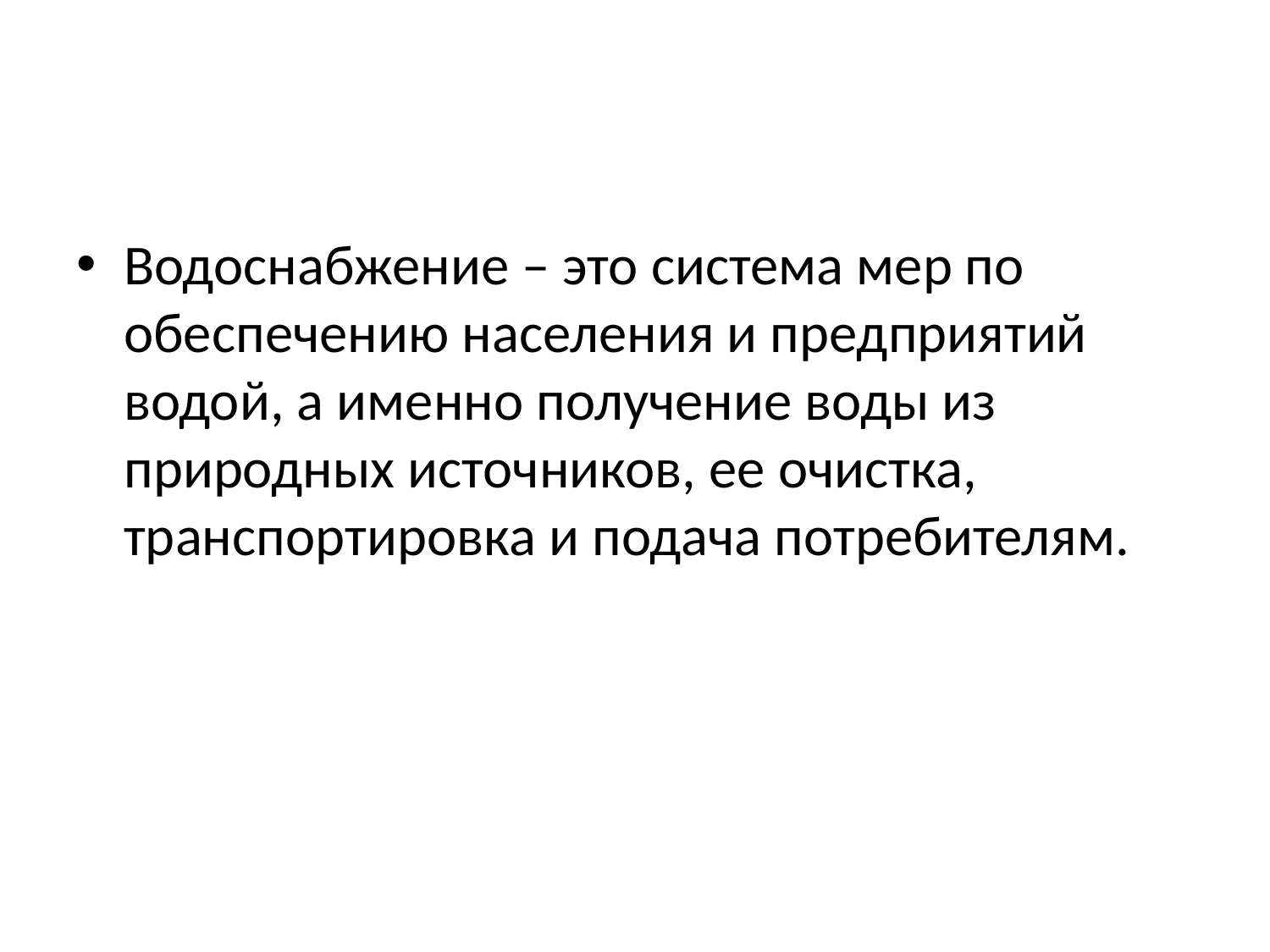

#
Водоснабжение – это система мер по обеспечению населения и предприятий водой, а именно получение воды из природных источников, ее очистка, транспортировка и подача потребителям.